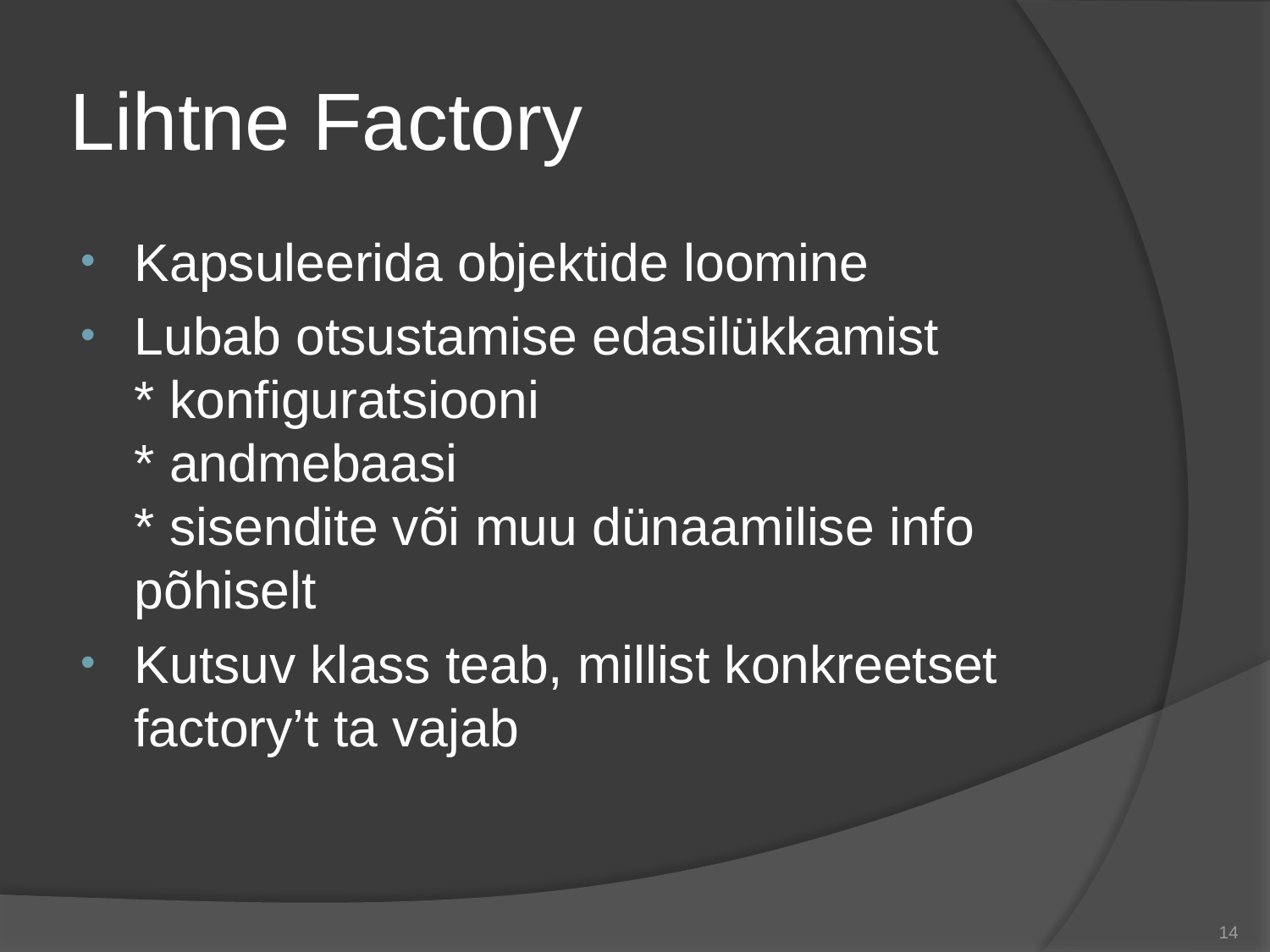

# Lihtne Factory
Kapsuleerida objektide loomine
Lubab otsustamise edasilükkamist
* konfiguratsiooni
* andmebaasi
* sisendite või muu dünaamilise info põhiselt
Kutsuv klass teab, millist konkreetset factory’t ta vajab
14